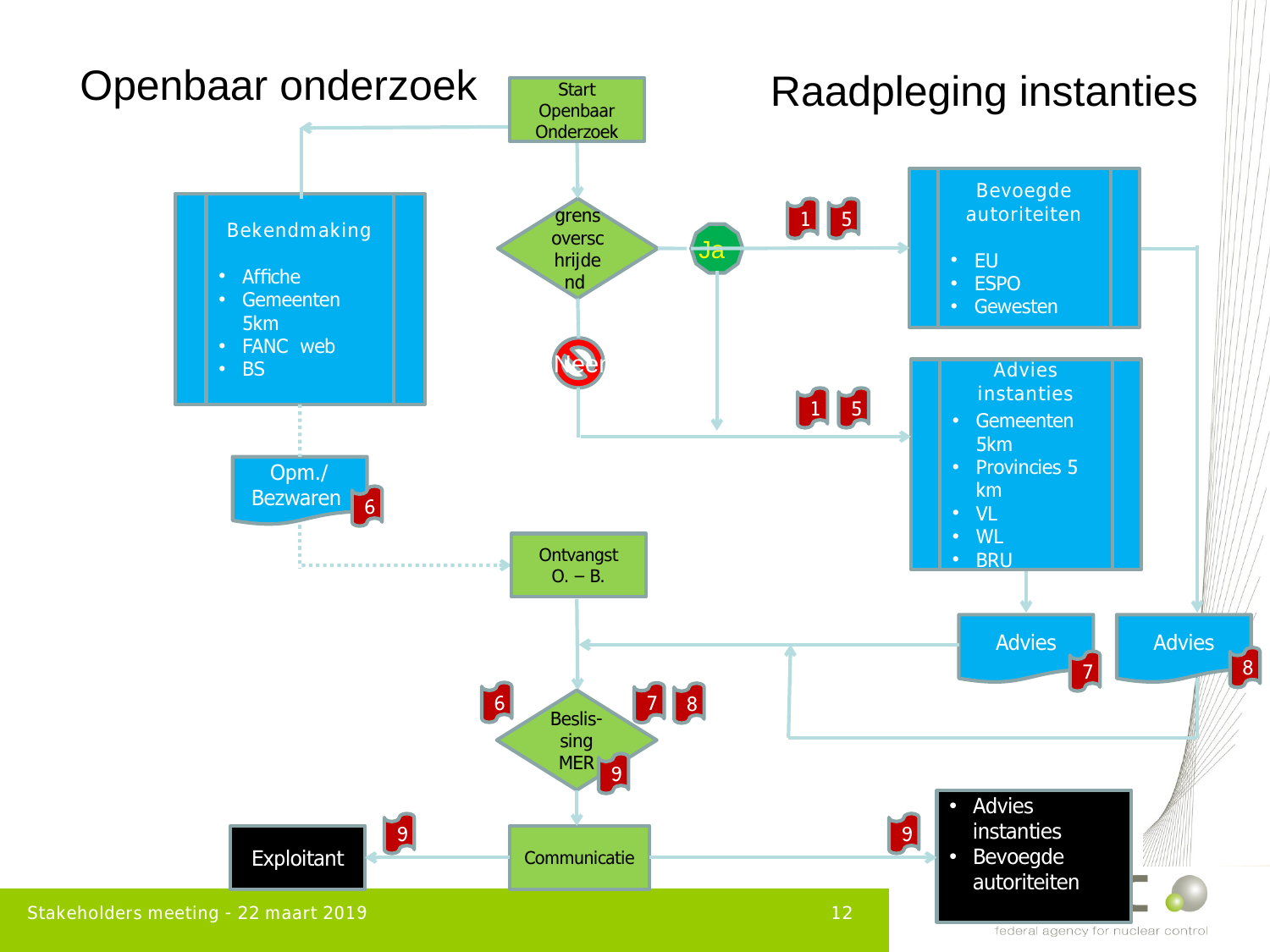

Openbaar onderzoek
Raadpleging instanties
Start Openbaar Onderzoek
Bevoegde autoriteiten

EU
ESPO
Gewesten
Bekendmaking

Affiche
Gemeenten 5km
FANC  web
BS
grensoverschrijdend
1
5

Ja

Neen
Advies instanties

Gemeenten 5km
Provincies 5 km
VL
WL
BRU
1
5
Opm./ Bezwaren
6
Ontvangst
O. – B.
Advies
Advies
8
7
6
7
8
Beslis-sing MER
9
Advies instanties
Bevoegde autoriteiten

9
9
Exploitant
Communicatie
Stakeholders meeting - 22 maart 2019
12